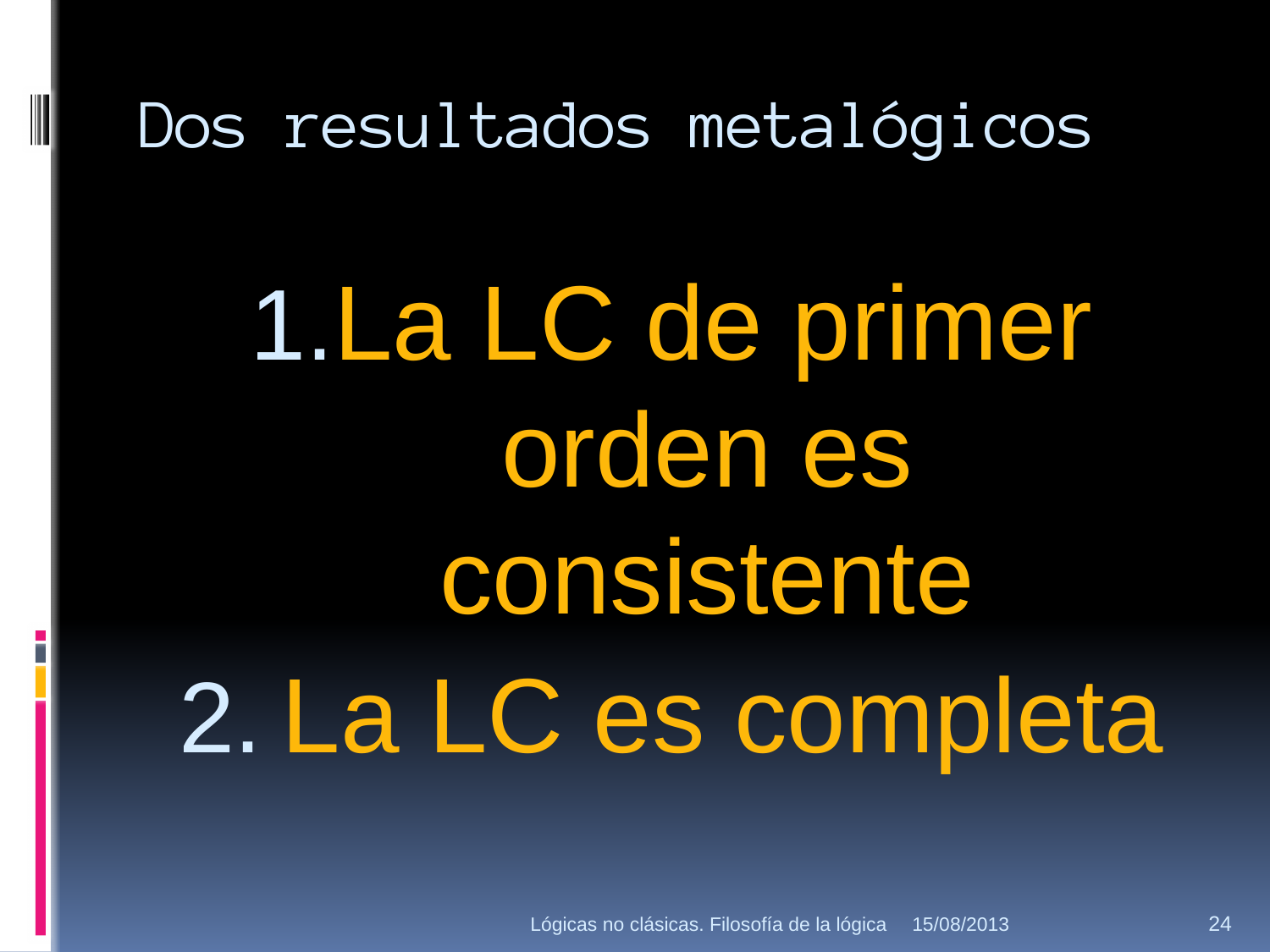

# Dos resultados metalógicos
La LC de primer orden es consistente
La LC es completa
Lógicas no clásicas. Filosofía de la lógica
15/08/2013
24